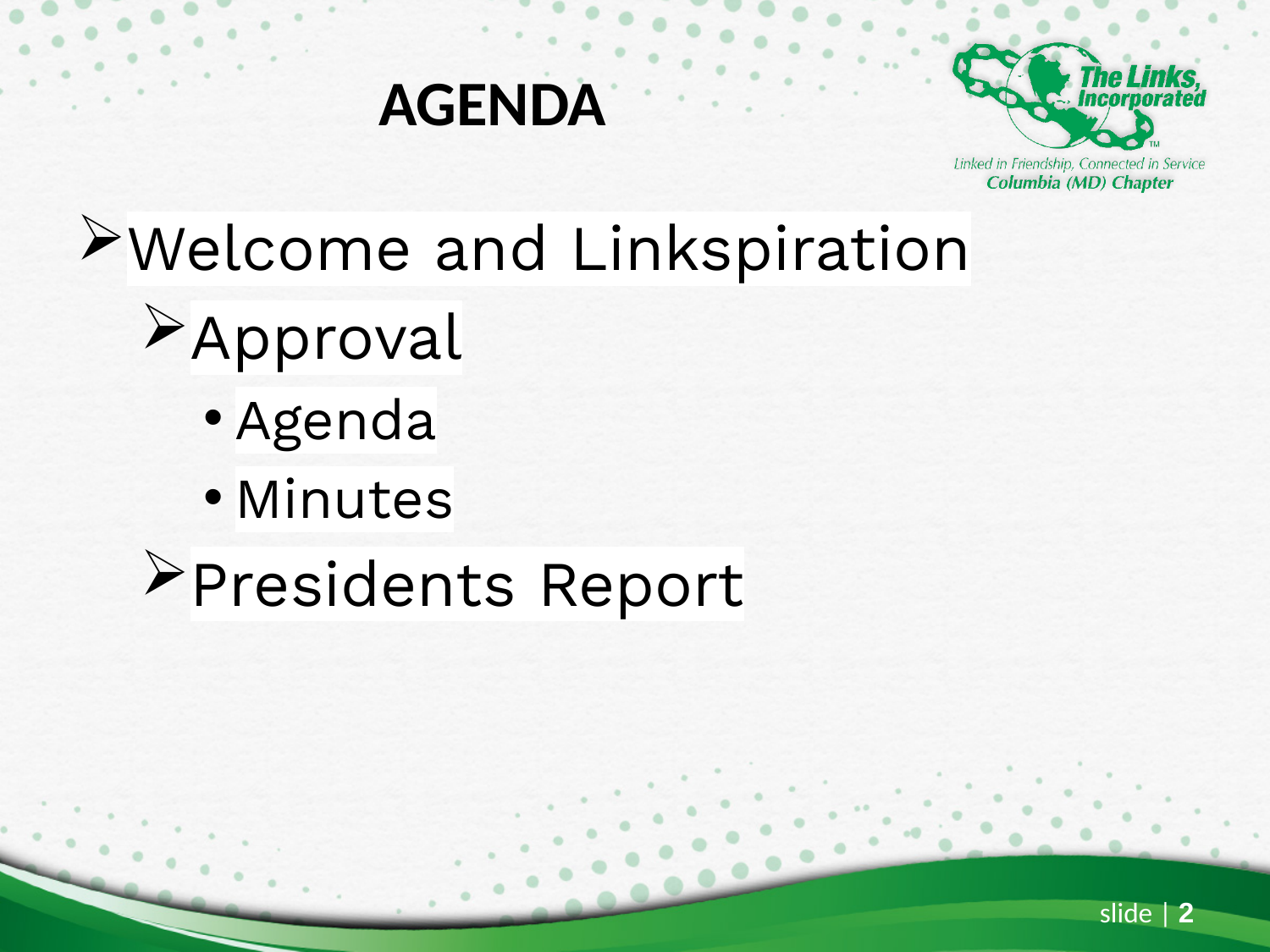

# AGENDA
Welcome and Linkspiration
Approval
Agenda
Minutes
Presidents Report